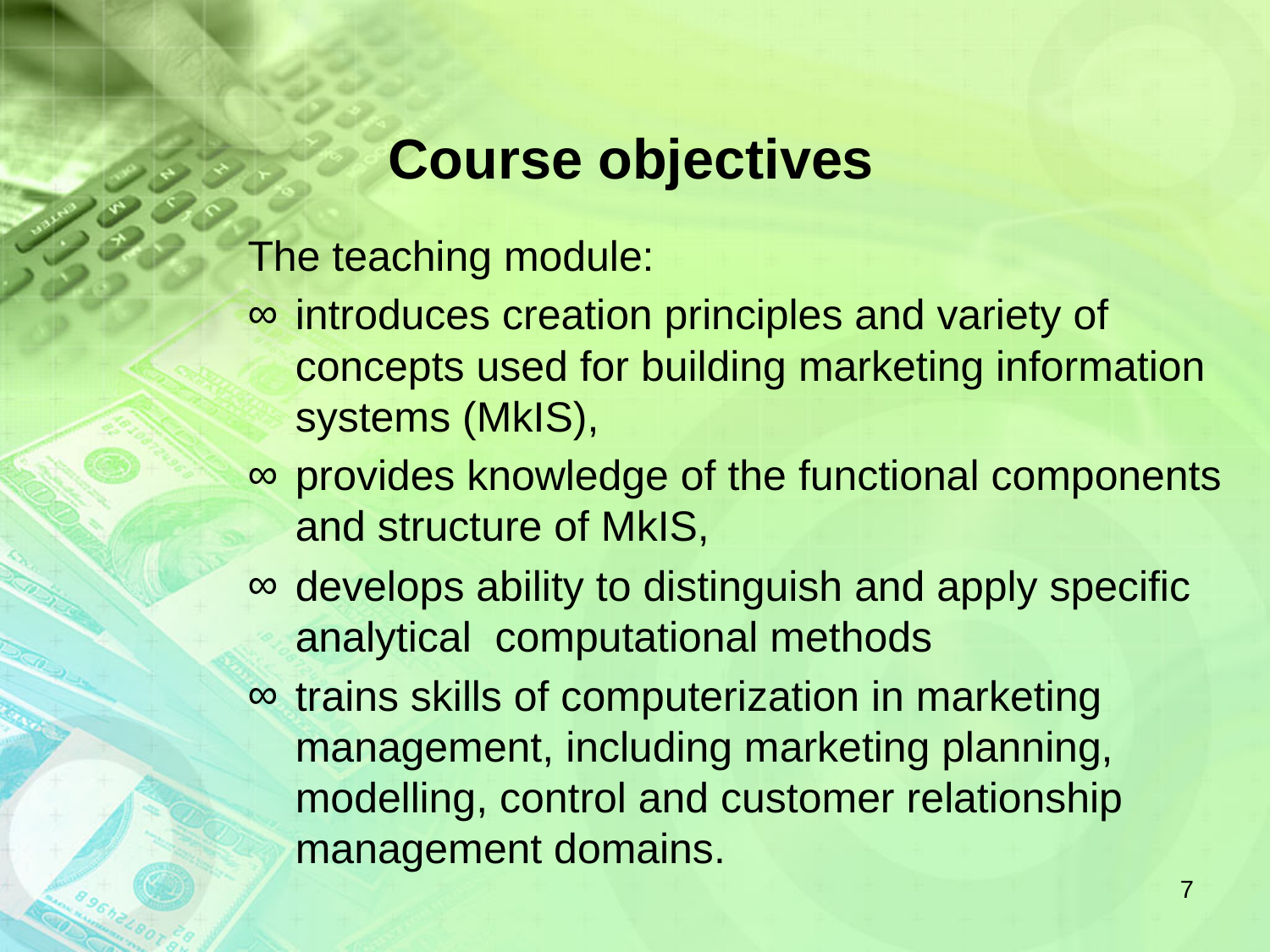

# Course objectives
The teaching module:
introduces creation principles and variety of concepts used for building marketing information systems (MkIS),
provides knowledge of the functional components and structure of MkIS,
develops ability to distinguish and apply specific analytical  computational methods
trains skills of computerization in marketing management, including marketing planning, modelling, control and customer relationship management domains.
7